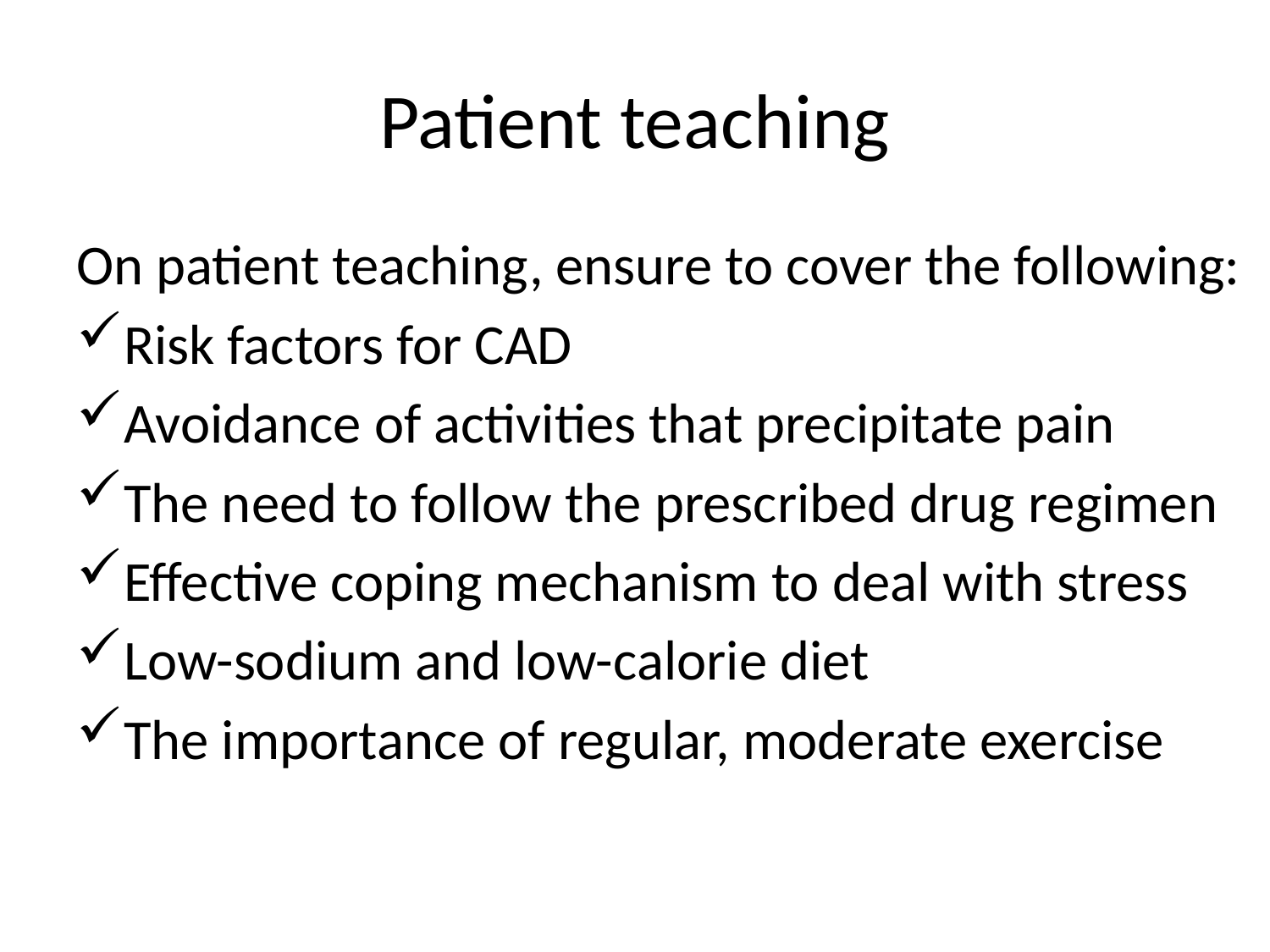

# Patient teaching
On patient teaching, ensure to cover the following:
Risk factors for CAD
Avoidance of activities that precipitate pain
The need to follow the prescribed drug regimen
Effective coping mechanism to deal with stress
Low-sodium and low-calorie diet
The importance of regular, moderate exercise